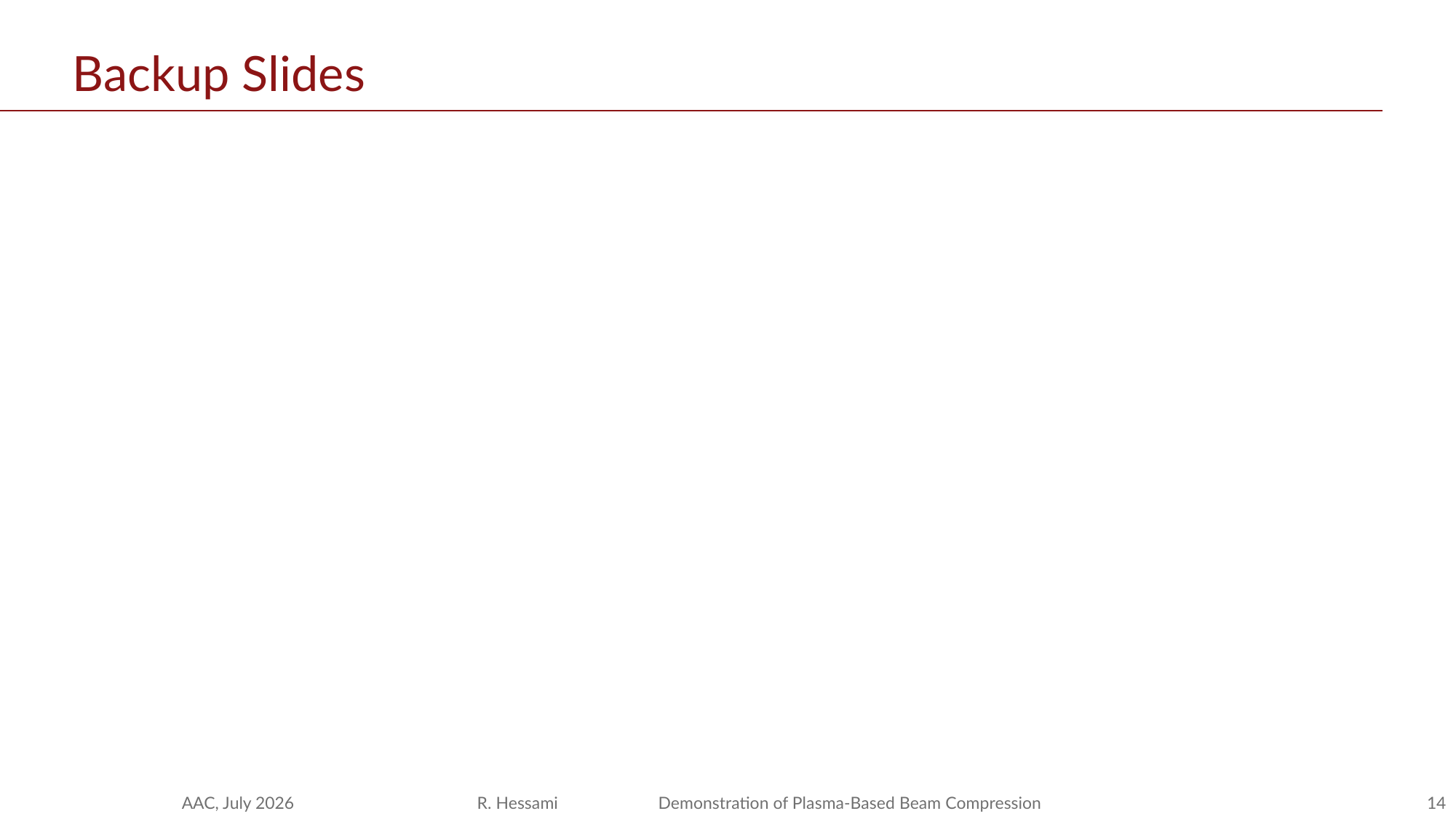

# Backup Slides
AAC, July 2026                                          R. Hessami                       Demonstration of Plasma-Based Beam Compression
14